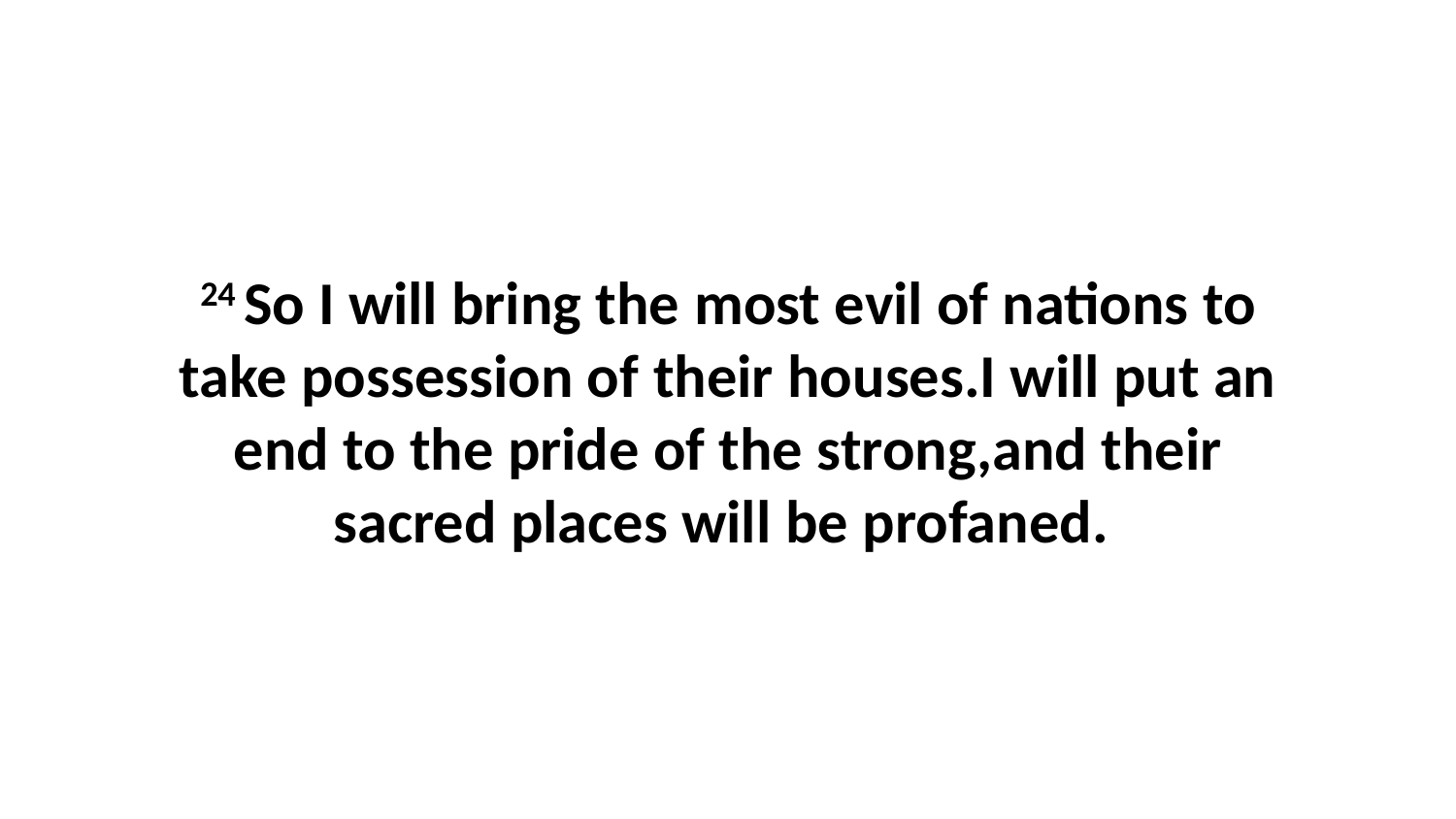

24 So I will bring the most evil of nations to take possession of their houses.I will put an end to the pride of the strong,and their sacred places will be profaned.